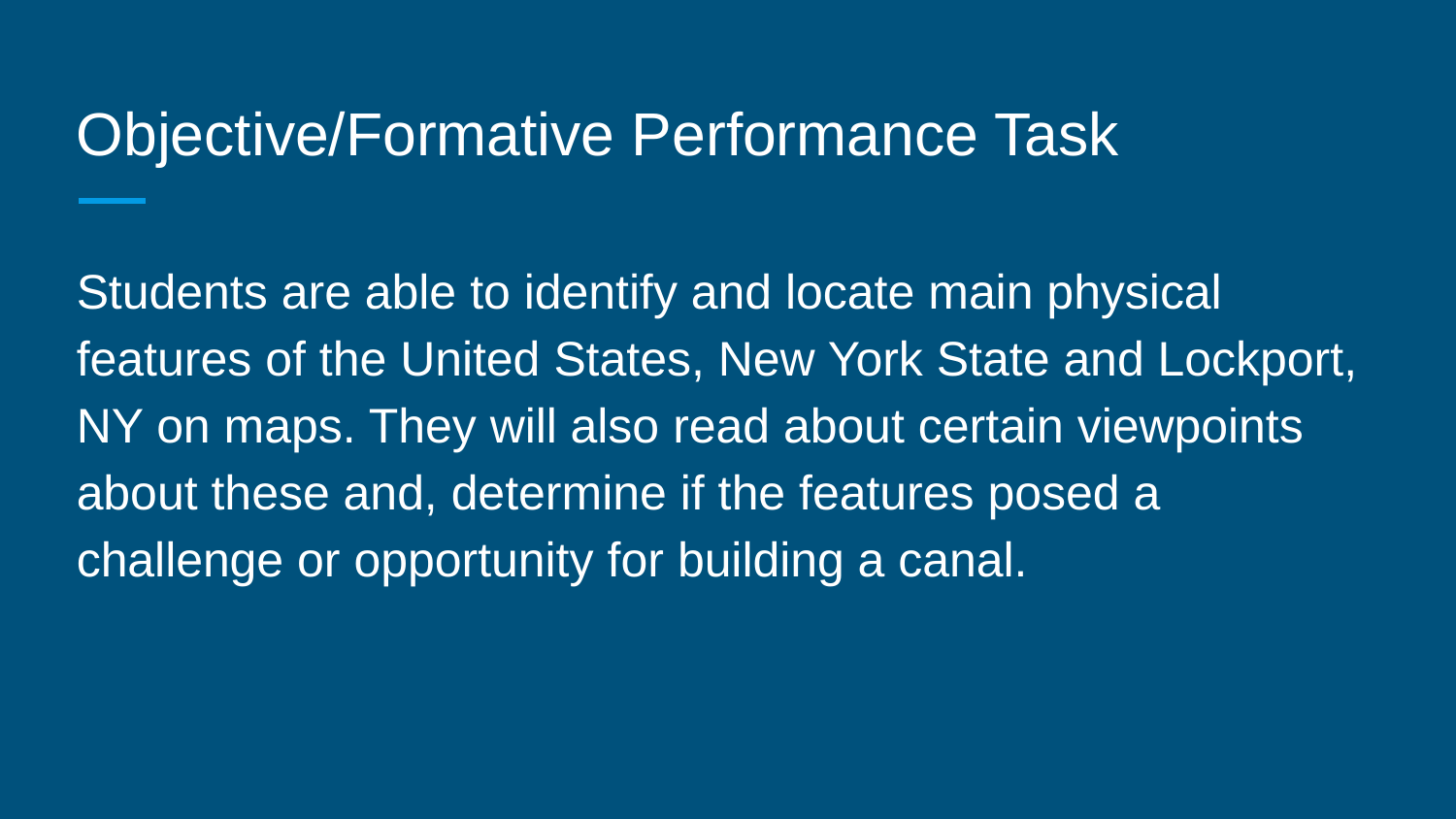

# Objective/Formative Performance Task
Students are able to identify and locate main physical features of the United States, New York State and Lockport, NY on maps. They will also read about certain viewpoints about these and, determine if the features posed a challenge or opportunity for building a canal.